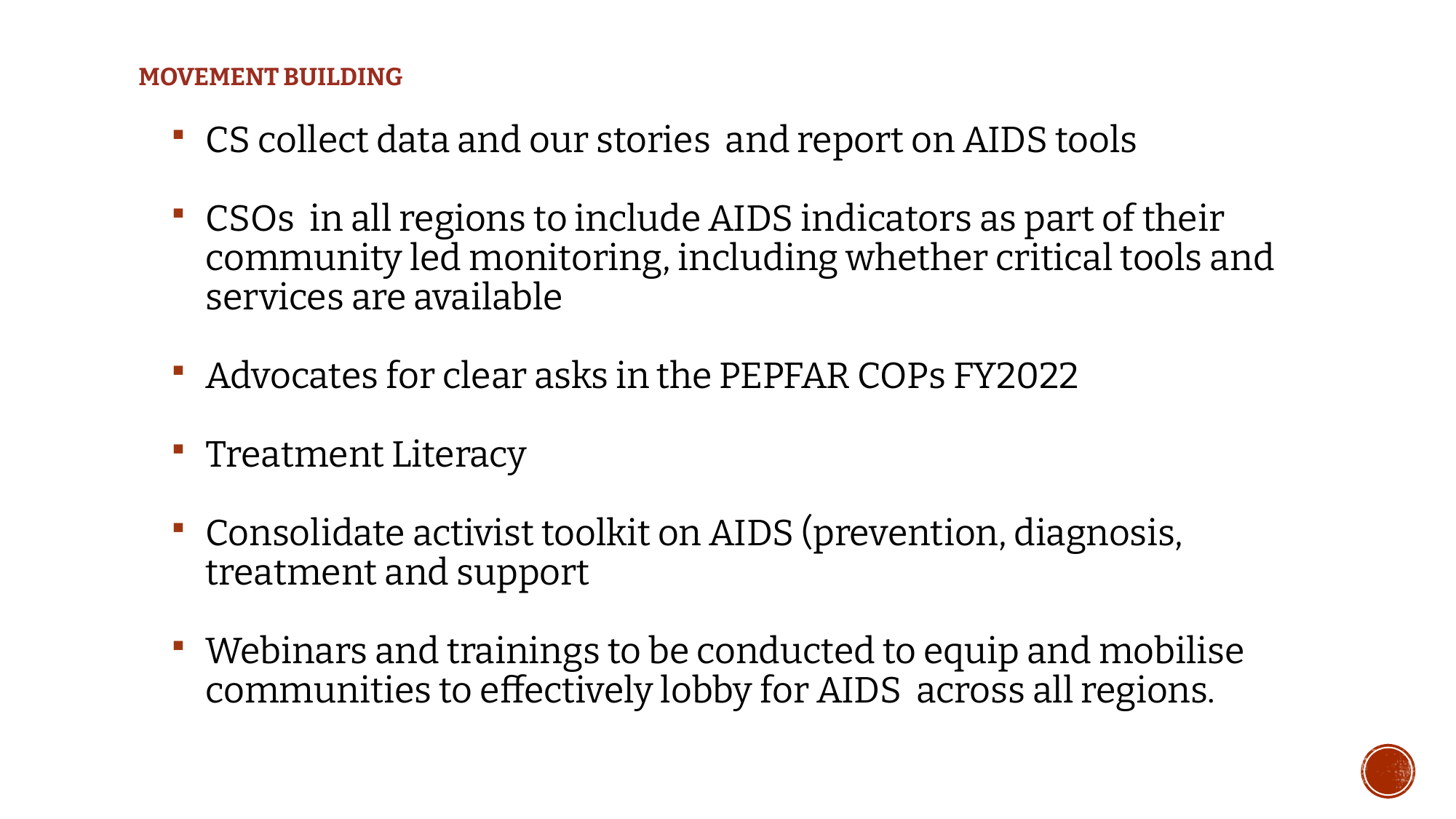

# MOVEMENT BUILDING
CS collect data and our stories  and report on AIDS tools

CSOs  in all regions to include AIDS indicators as part of their community led monitoring, including whether critical tools and services are available

Advocates for clear asks in the PEPFAR COPs FY2022

Treatment Literacy

Consolidate activist toolkit on AIDS (prevention, diagnosis, treatment and support

Webinars and trainings to be conducted to equip and mobilise communities to effectively lobby for AIDS  across all regions.